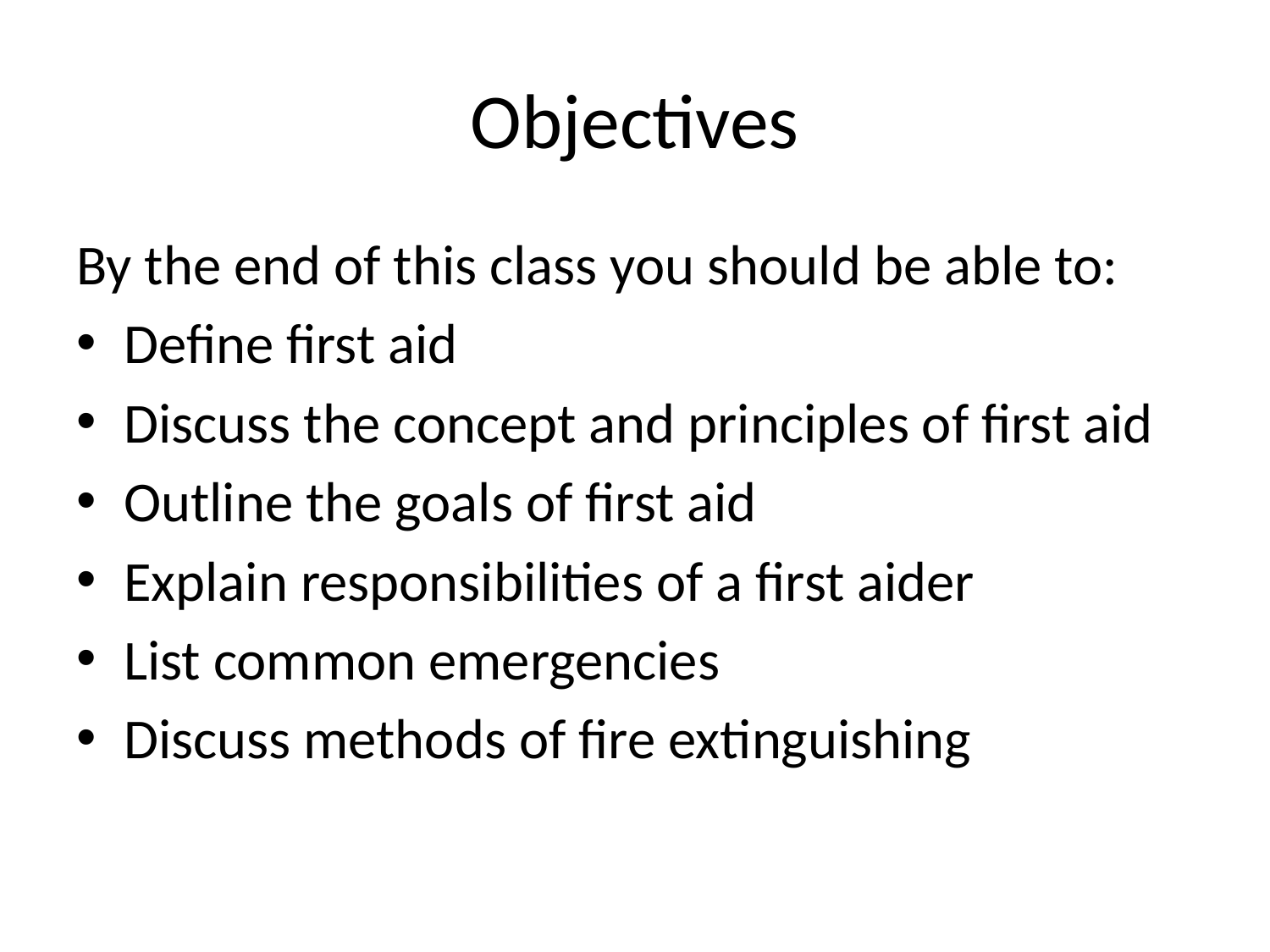

# Objectives
By the end of this class you should be able to:
Define first aid
Discuss the concept and principles of first aid
Outline the goals of first aid
Explain responsibilities of a first aider
List common emergencies
Discuss methods of fire extinguishing